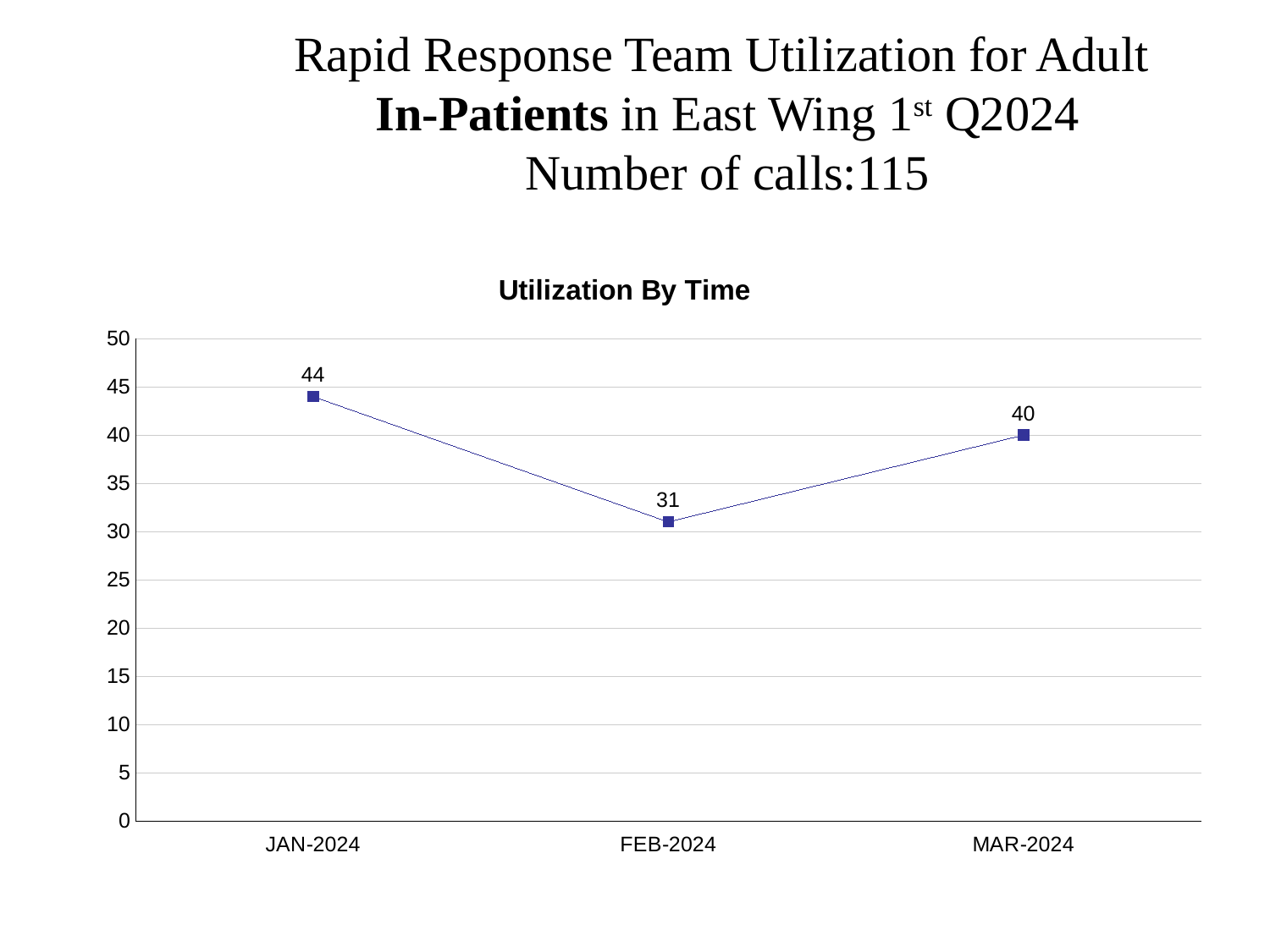

Rapid Response Team Utilization for Adult
In-Patients in East Wing 1st Q2024
Number of calls:115

### Chart: Utilization By Time

| Category |   |
|---|---|
| JAN-2024 | 44.0 |
| FEB-2024 | 31.0 |
| MAR-2024 | 40.0 |